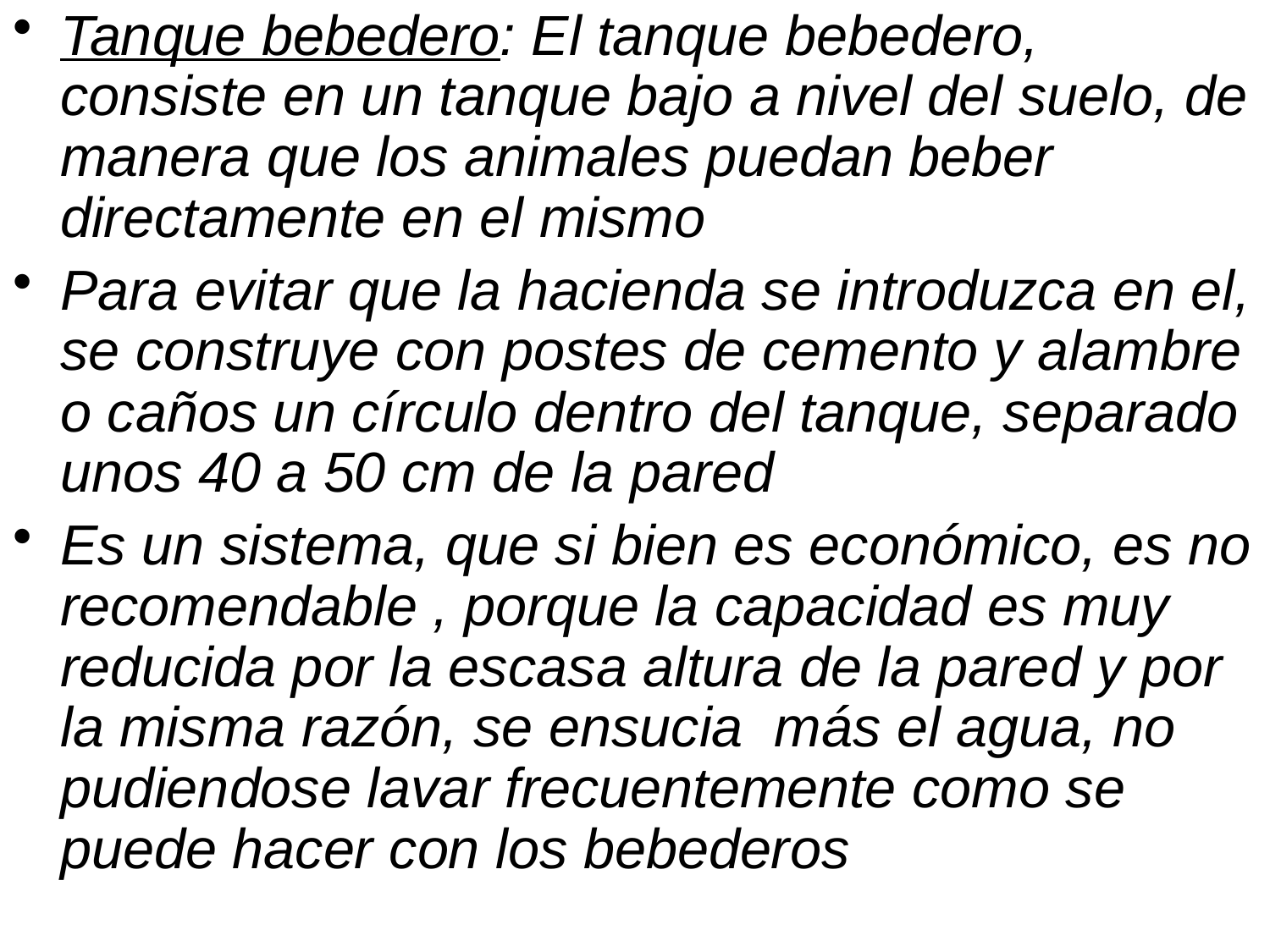

Tanque bebedero: El tanque bebedero, consiste en un tanque bajo a nivel del suelo, de manera que los animales puedan beber directamente en el mismo
Para evitar que la hacienda se introduzca en el, se construye con postes de cemento y alambre o caños un círculo dentro del tanque, separado unos 40 a 50 cm de la pared
Es un sistema, que si bien es económico, es no recomendable , porque la capacidad es muy reducida por la escasa altura de la pared y por la misma razón, se ensucia  más el agua, no pudiendose lavar frecuentemente como se puede hacer con los bebederos
#